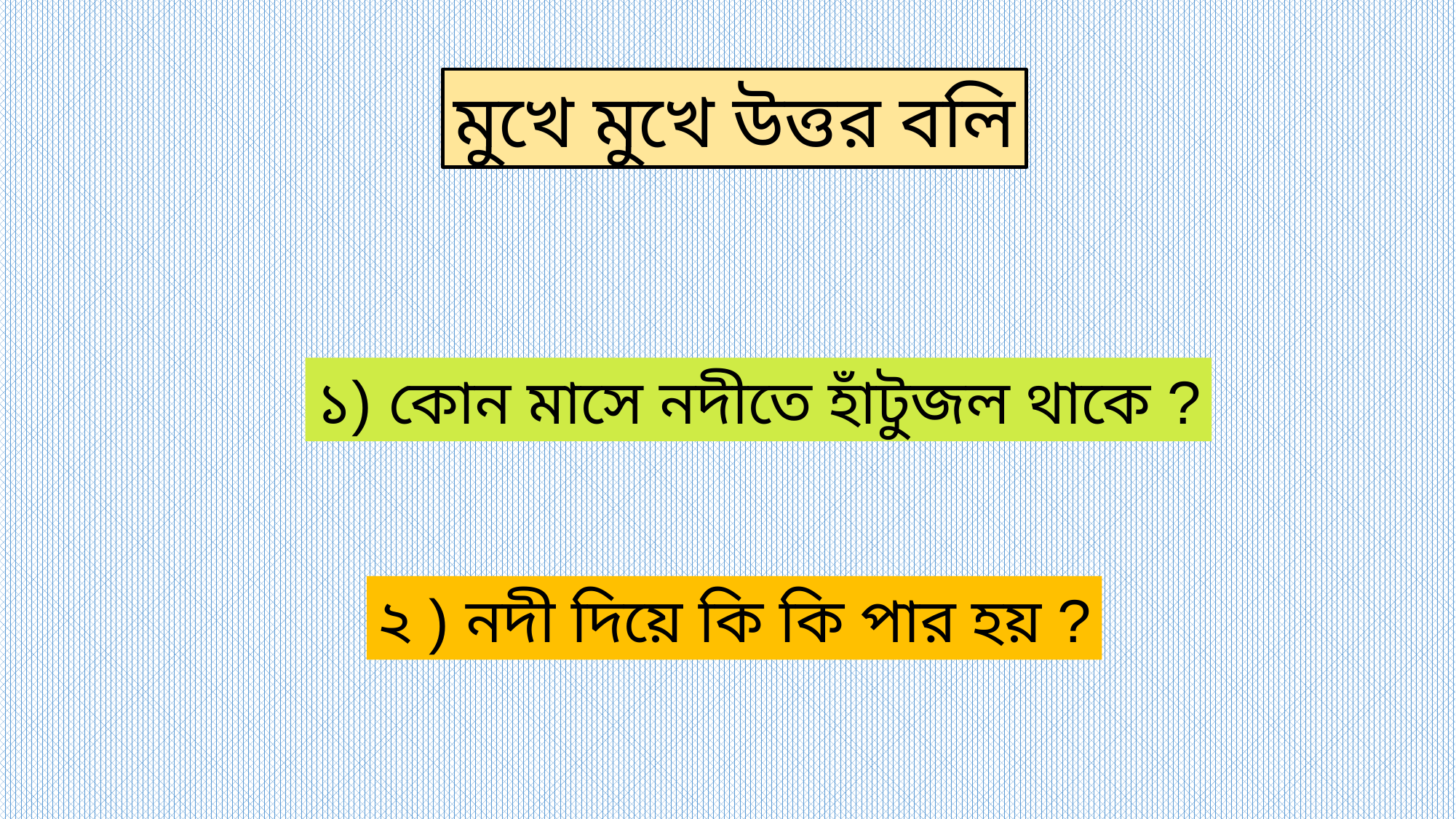

মুখে মুখে উত্তর বলি
১) কোন মাসে নদীতে হাঁটুজল থাকে ?
২ ) নদী দিয়ে কি কি পার হয় ?